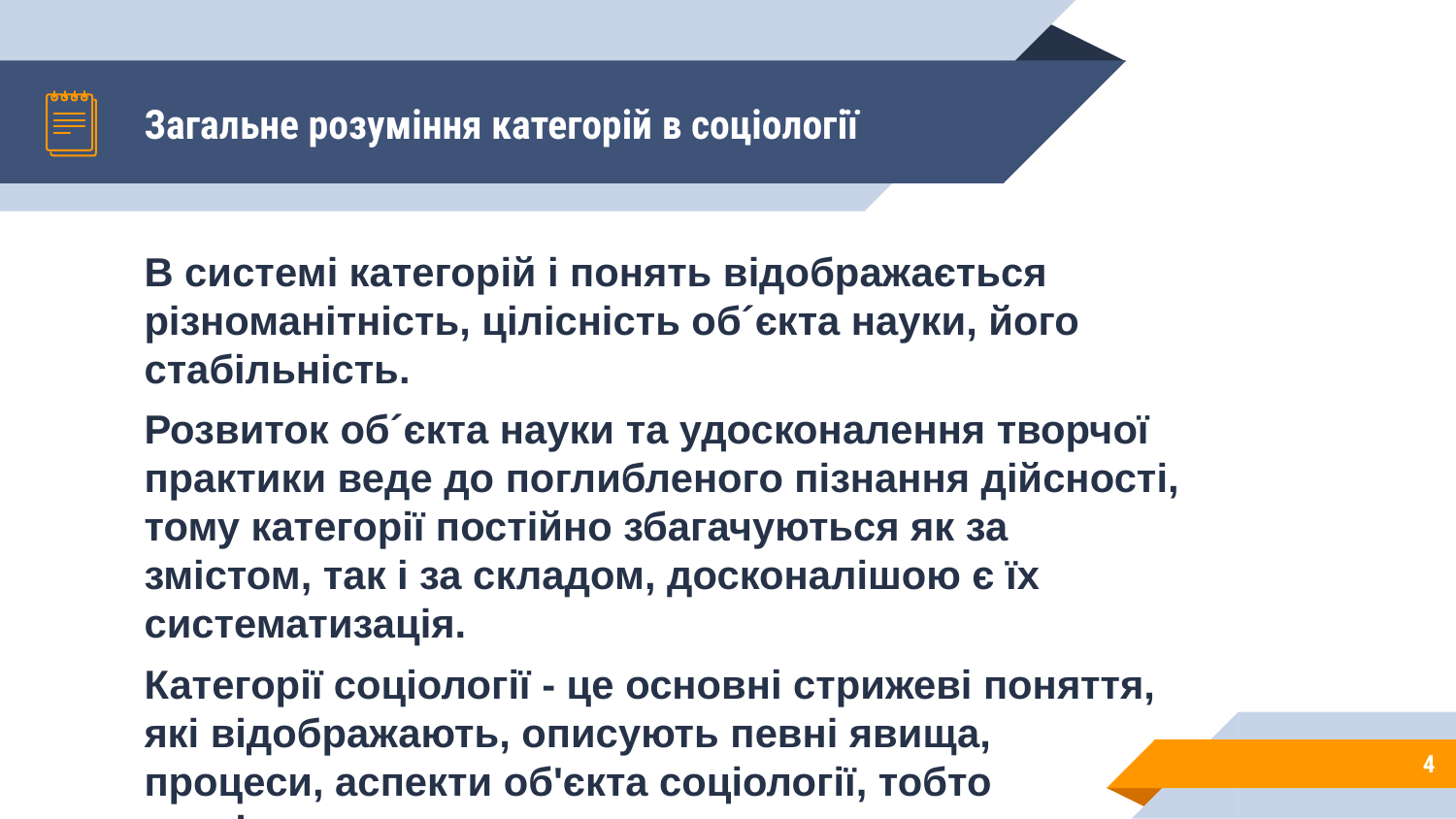

# Загальне розуміння категорій в соціології

В системі категорій і понять відображається різноманітність, цілісність об´єкта науки, його стабільність.
Розвиток об´єкта науки та удосконалення творчої практики веде до поглибленого пізнання дійсності, тому категорії постійно збагачуються як за змістом, так і за складом, досконалішою є їх систематизація.
Категорії соціології - це основні стрижеві поняття, які відображають, описують певні явища, процеси, аспекти об'єкта соціології, тобто суспільства.

4